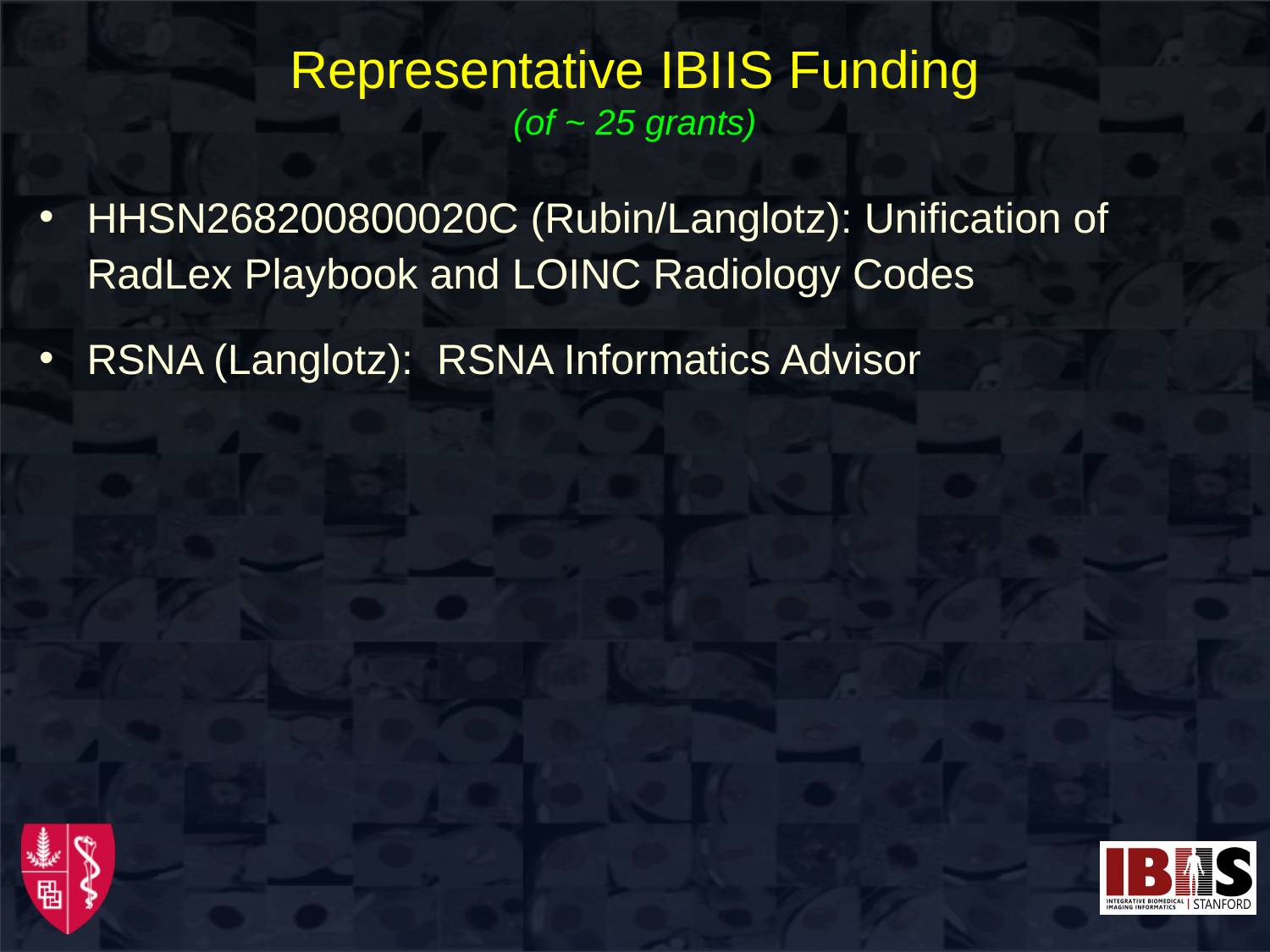

# Representative IBIIS Funding (of ~ 25 grants)
HHSN268200800020C (Rubin/Langlotz): Unification of RadLex Playbook and LOINC Radiology Codes
RSNA (Langlotz):  RSNA Informatics Advisor